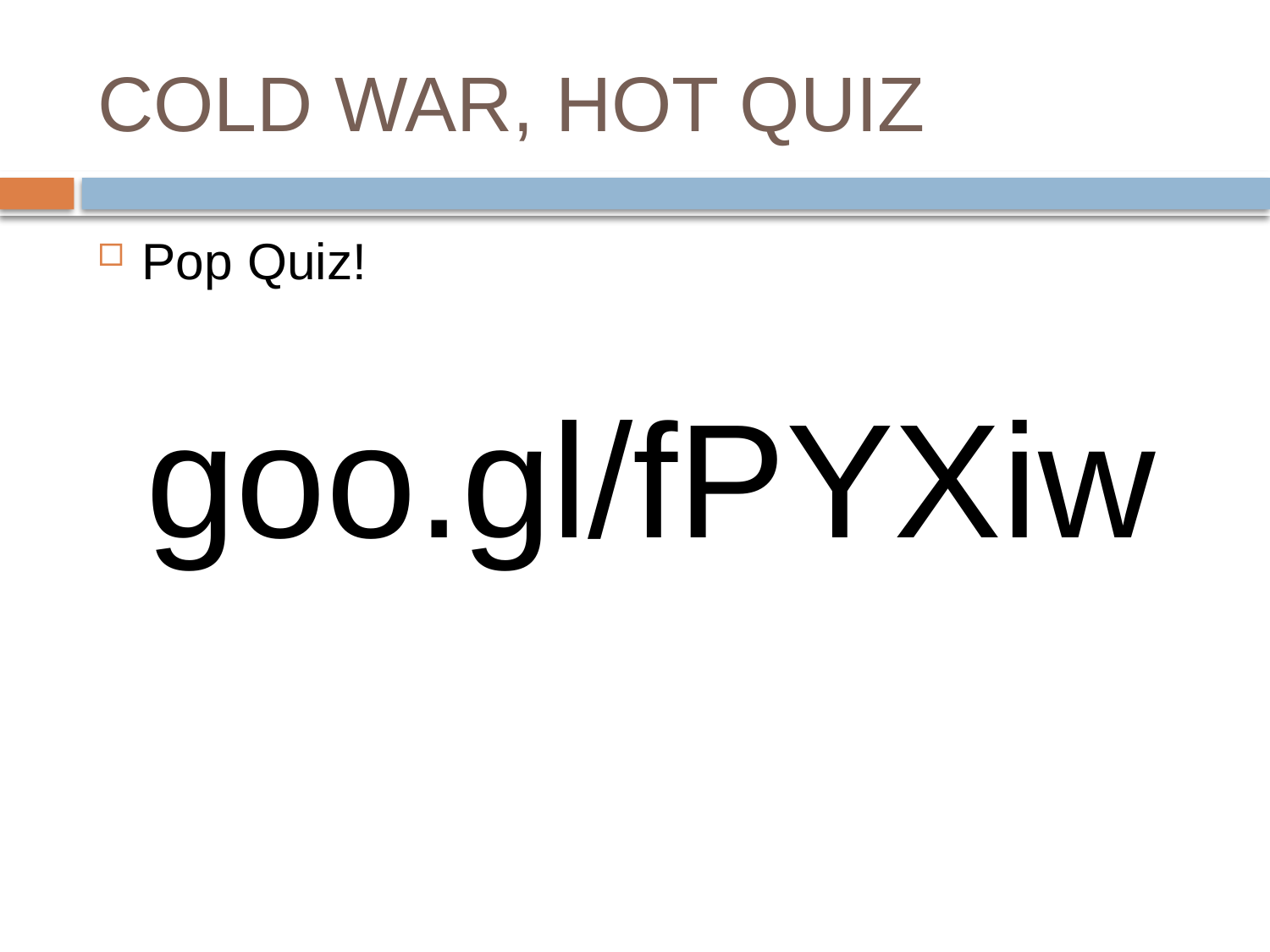

# COLD WAR, HOT QUIZ
Pop Quiz!

goo.gl/fPYXiw